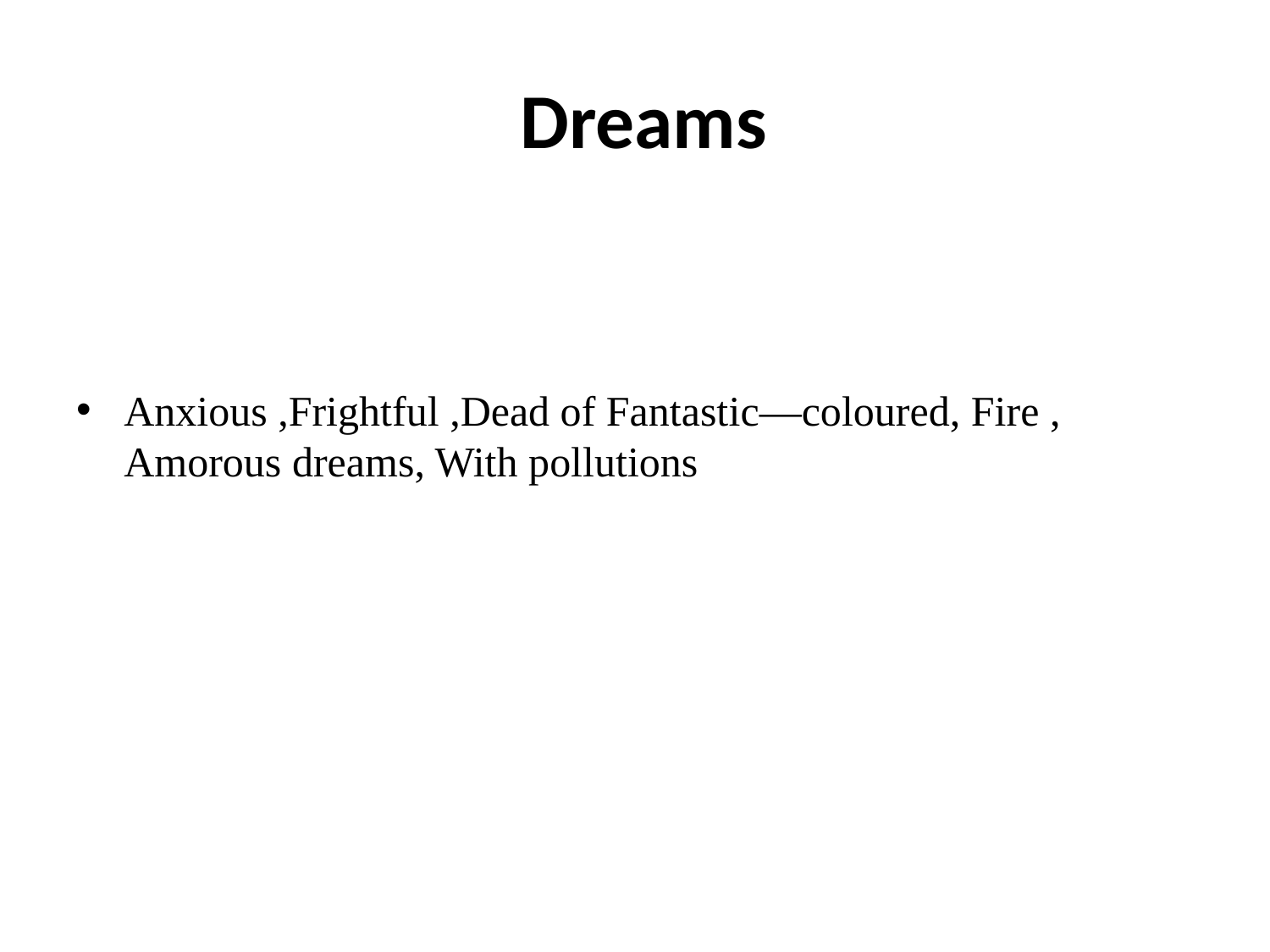

# Dreams

Anxious ,Frightful ,Dead of Fantastic—coloured, Fire , Amorous dreams, With pollutions